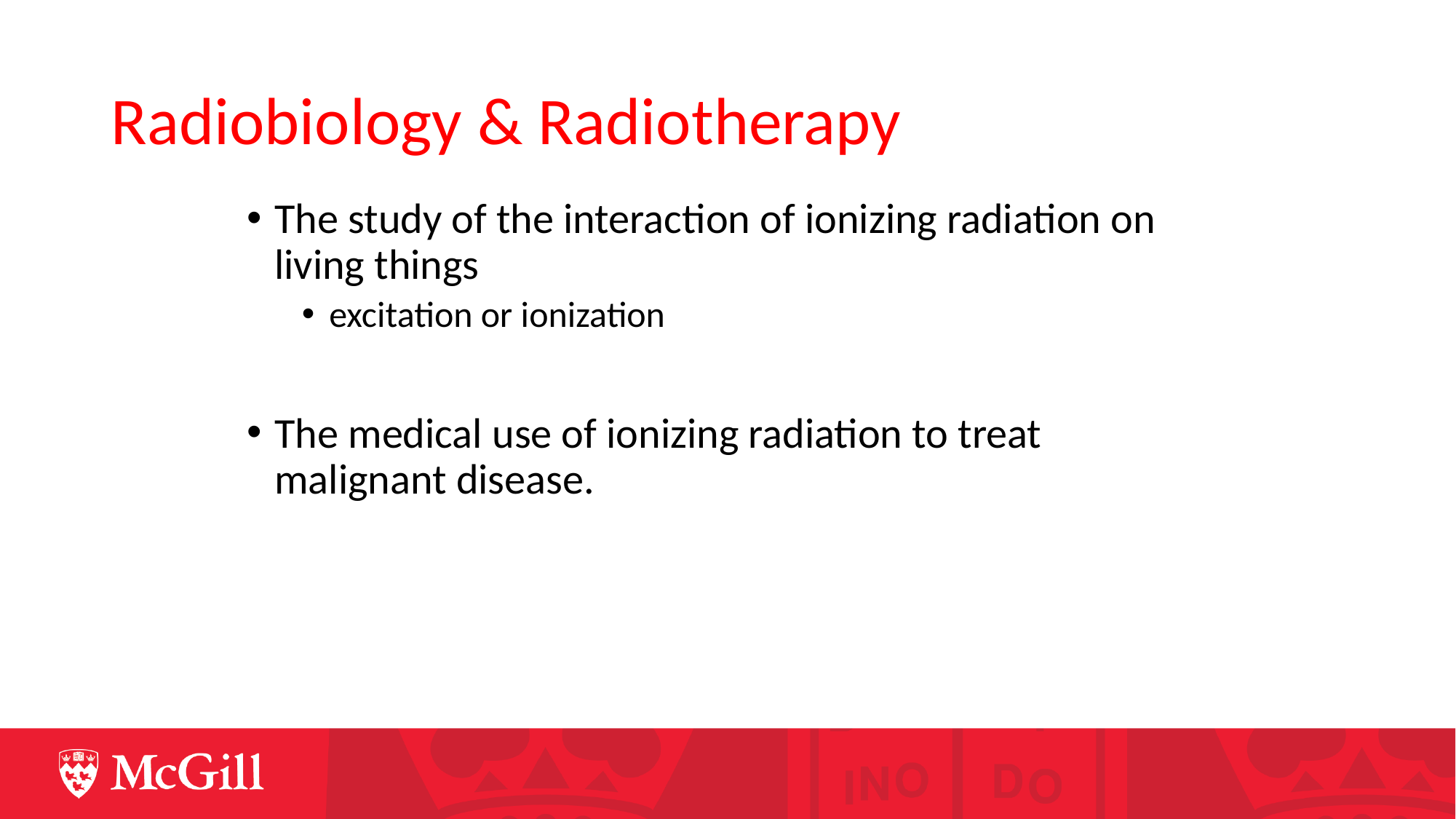

# Radiobiology & Radiotherapy
The study of the interaction of ionizing radiation on living things
excitation or ionization

The medical use of ionizing radiation to treat malignant disease.